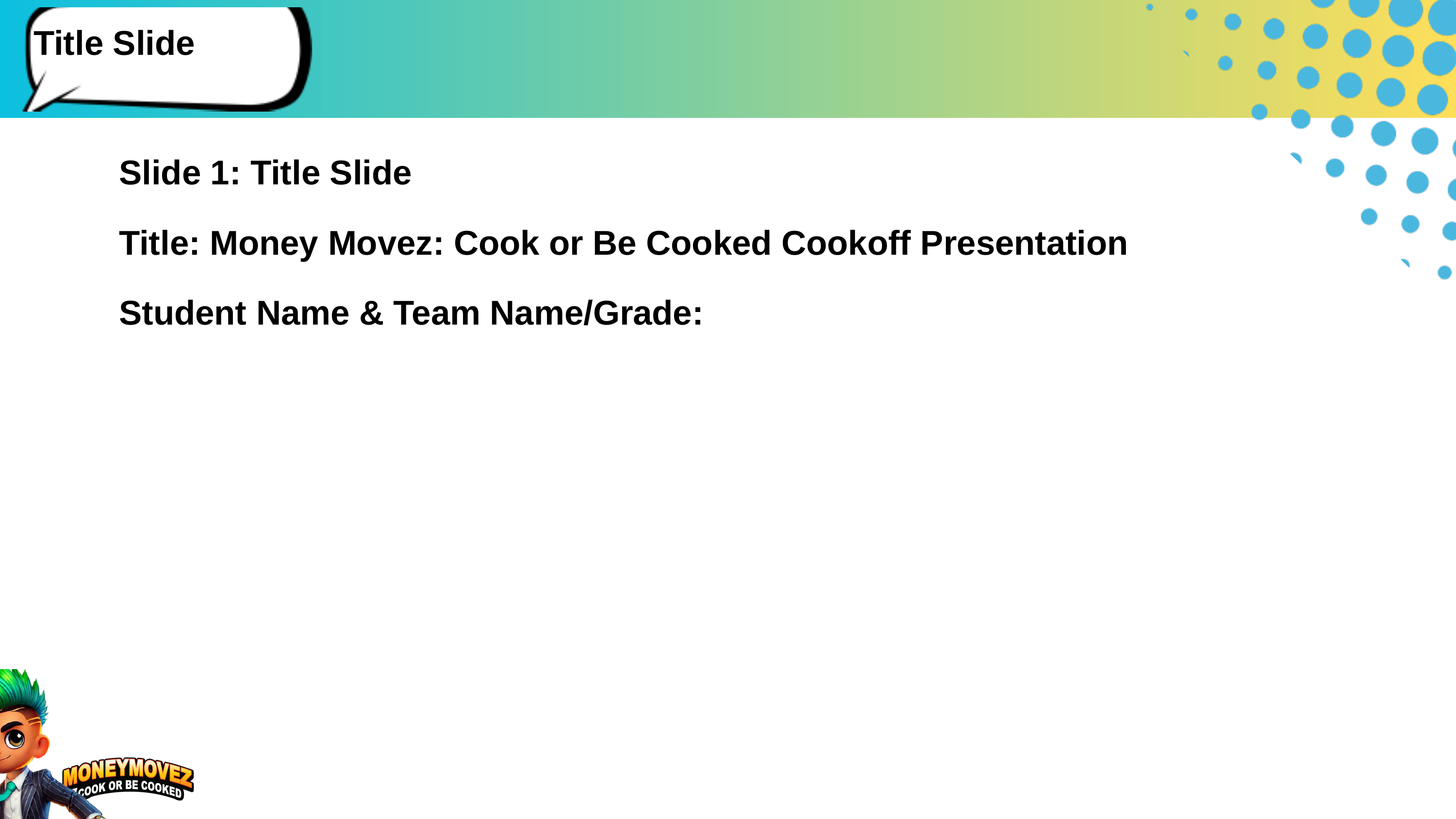

Title Slide
Slide 1: Title Slide

Title: Money Movez: Cook or Be Cooked Cookoff Presentation

Student Name & Team Name/Grade: